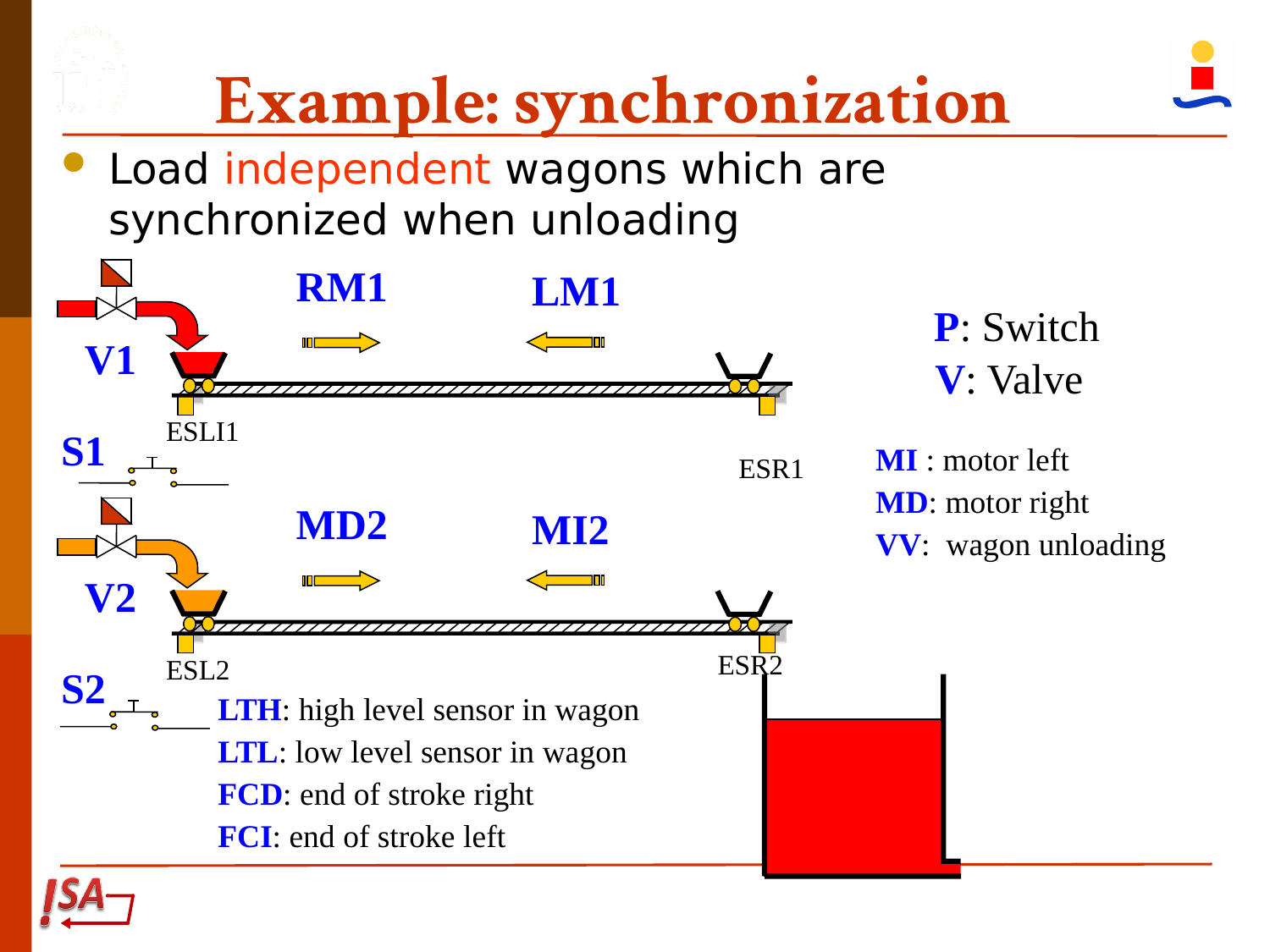

Example: synchronization
Load independent wagons which are synchronized when unloading
RM1
LM1

P: Switch

V1

V: Valve

ESLI1
S1
ESR1
MI : motor left
MD: motor right
VV:  wagon unloading

MD2
MI2

V2

ESR2
ESL2
S2

LTH: high level sensor in wagon
LTL: low level sensor in wagon
FCD: end of stroke right
FCI: end of stroke left